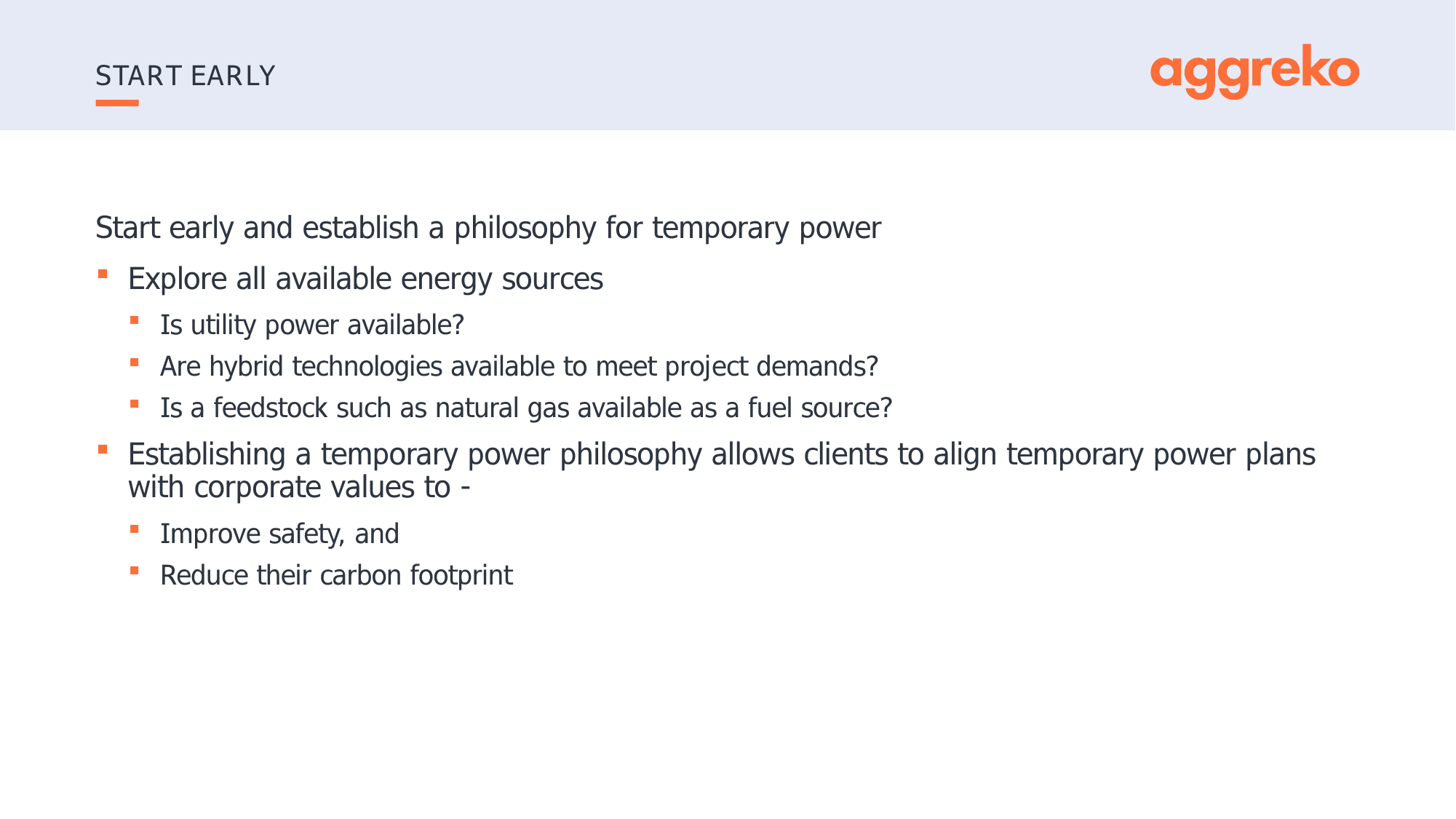

# Start early
Start early and establish a philosophy for temporary power
Explore all available energy sources
Is utility power available?
Are hybrid technologies available to meet project demands?
Is a feedstock such as natural gas available as a fuel source?
Establishing a temporary power philosophy allows clients to align temporary power plans with corporate values to -
Improve safety, and
Reduce their carbon footprint